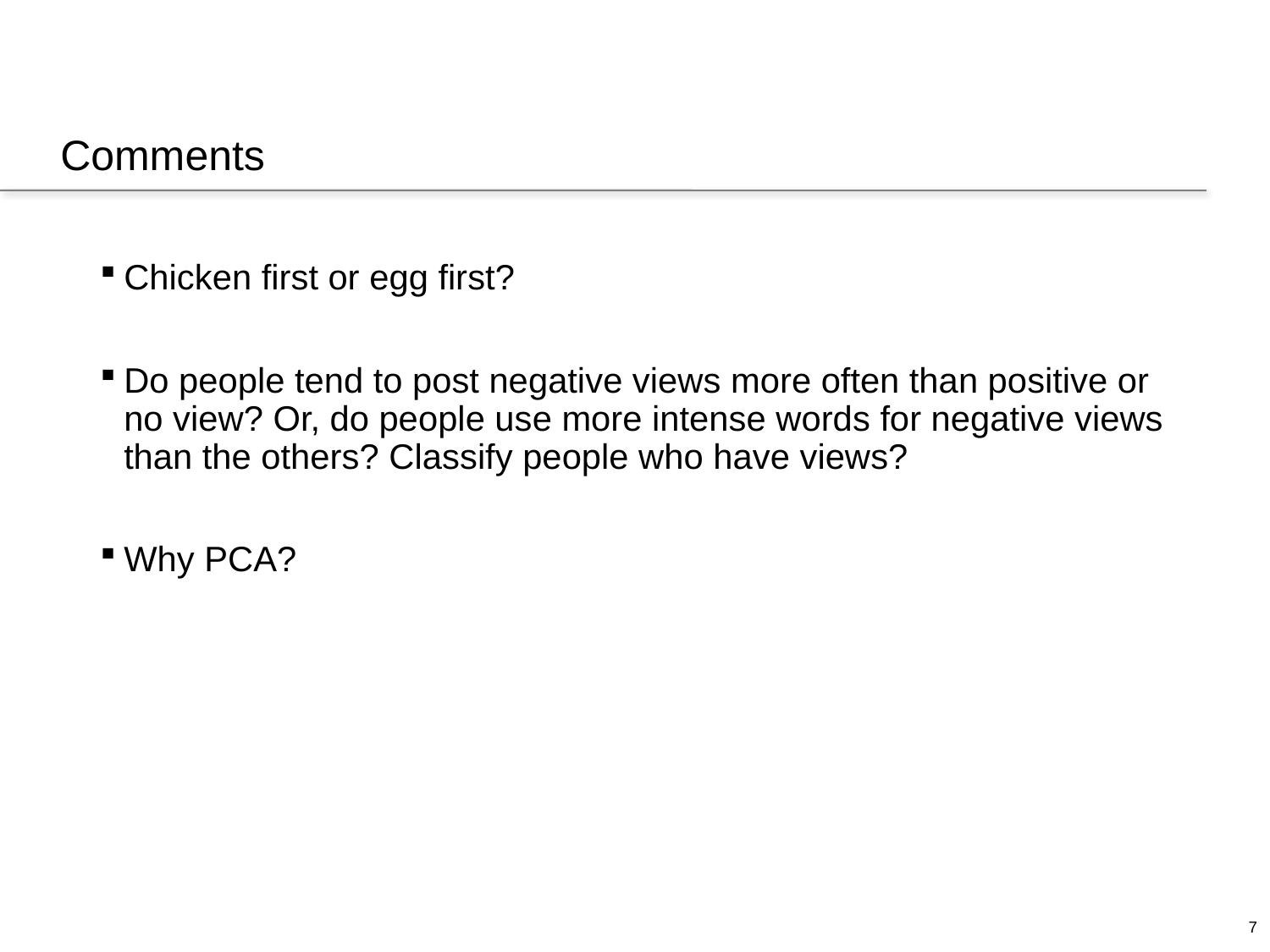

# Comments
Chicken first or egg first?

Do people tend to post negative views more often than positive or no view? Or, do people use more intense words for negative views than the others? Classify people who have views?

Why PCA?

7